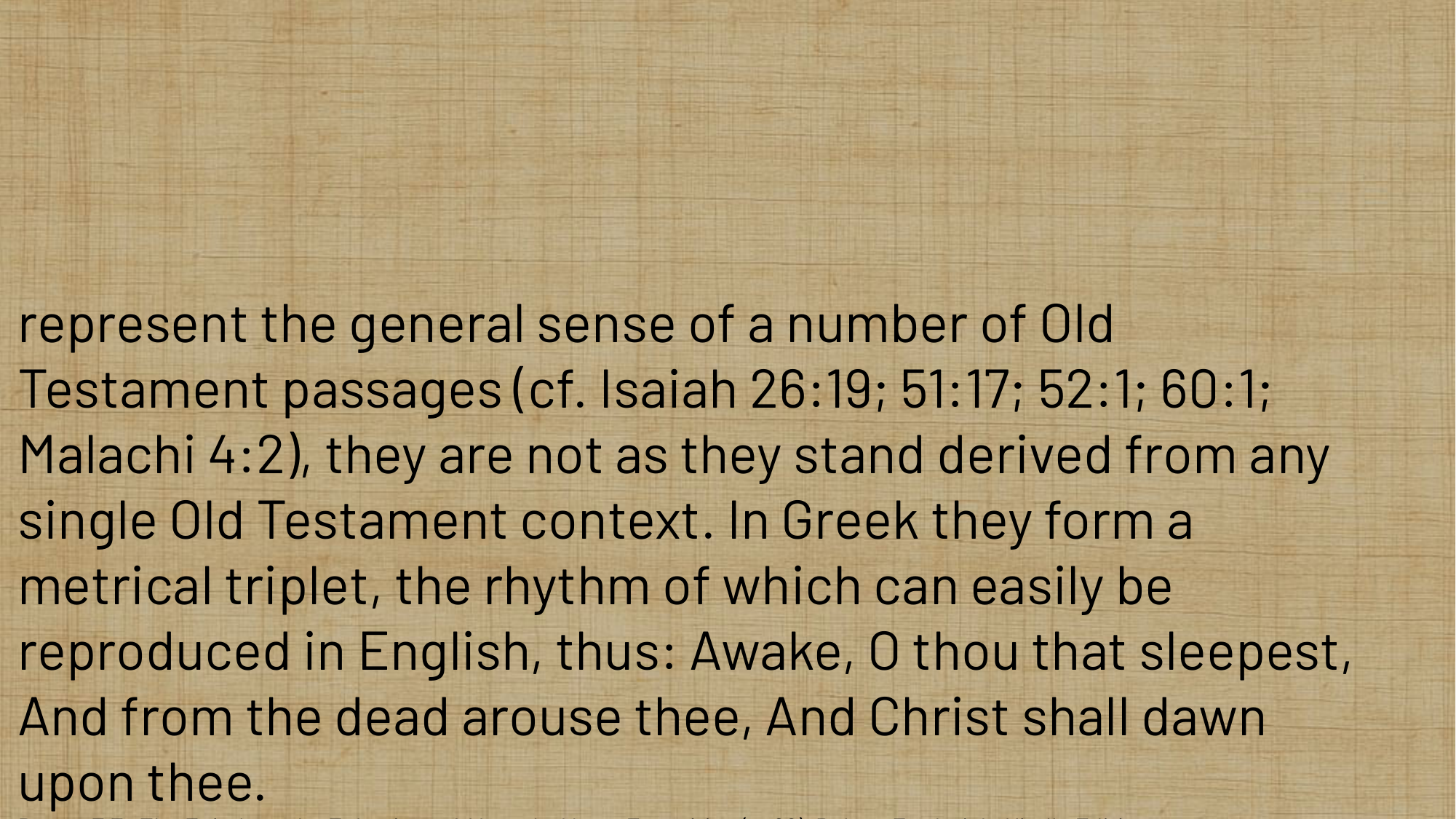

represent the general sense of a number of Old Testament passages (cf. Isaiah 26:19; 51:17; 52:1; 60:1; Malachi 4:2), they are not as they stand derived from any single Old Testament context. In Greek they form a metrical triplet, the rhythm of which can easily be reproduced in English, thus: Awake, O thou that sleepest, And from the dead arouse thee, And Christ shall dawn upon thee.
Bruce, F.F.. The Epistle to the Ephesians: A Verse by Verse Exposition (p. 86). Robert Frederick. Kindle Edition.